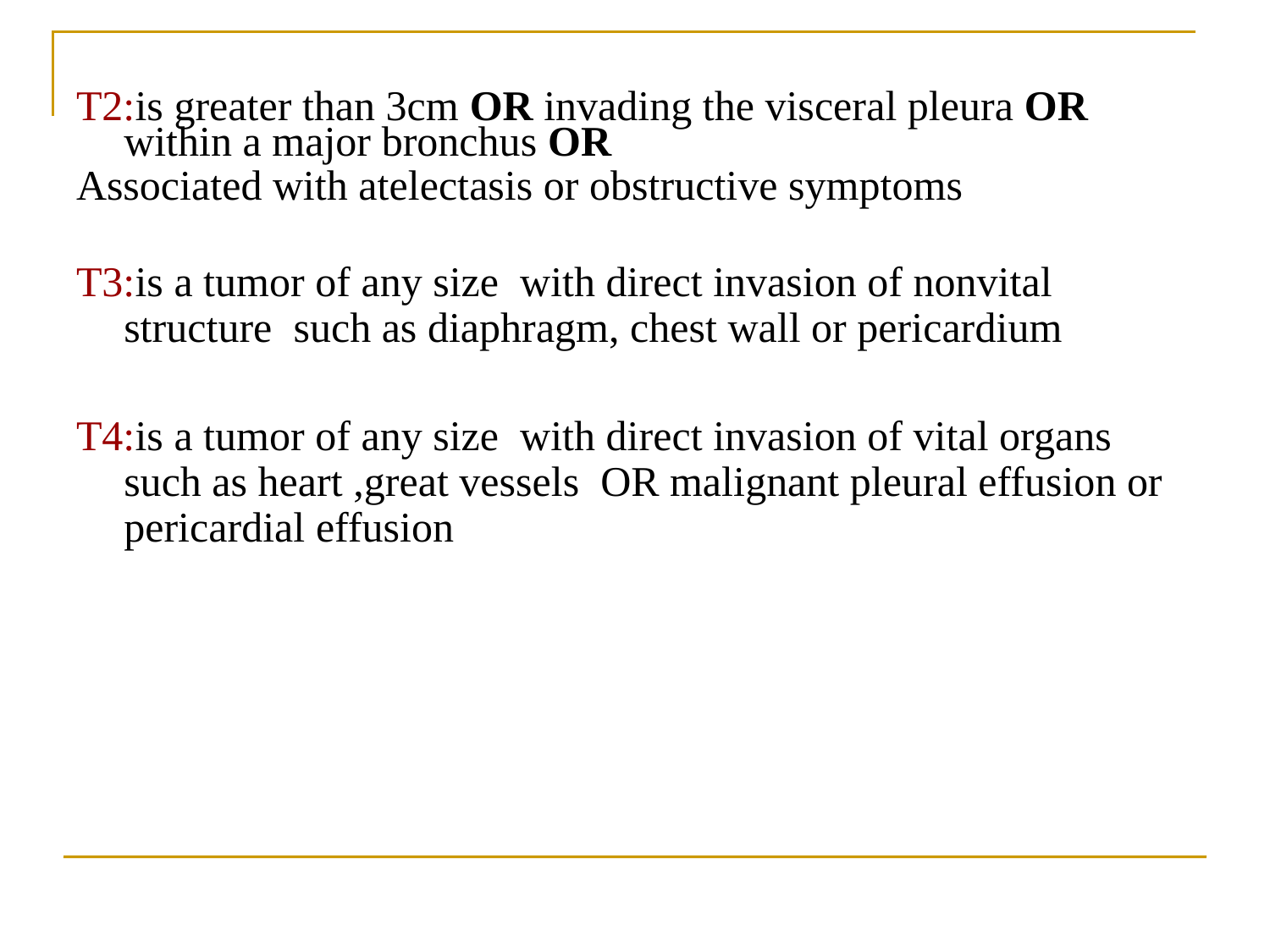

T2:is greater than 3cm OR invading the visceral pleura OR within a major bronchus OR
Associated with atelectasis or obstructive symptoms

T3:is a tumor of any size  with direct invasion of nonvital structure  such as diaphragm, chest wall or pericardium

T4:is a tumor of any size  with direct invasion of vital organs such as heart ,great vessels  OR malignant pleural effusion or pericardial effusion